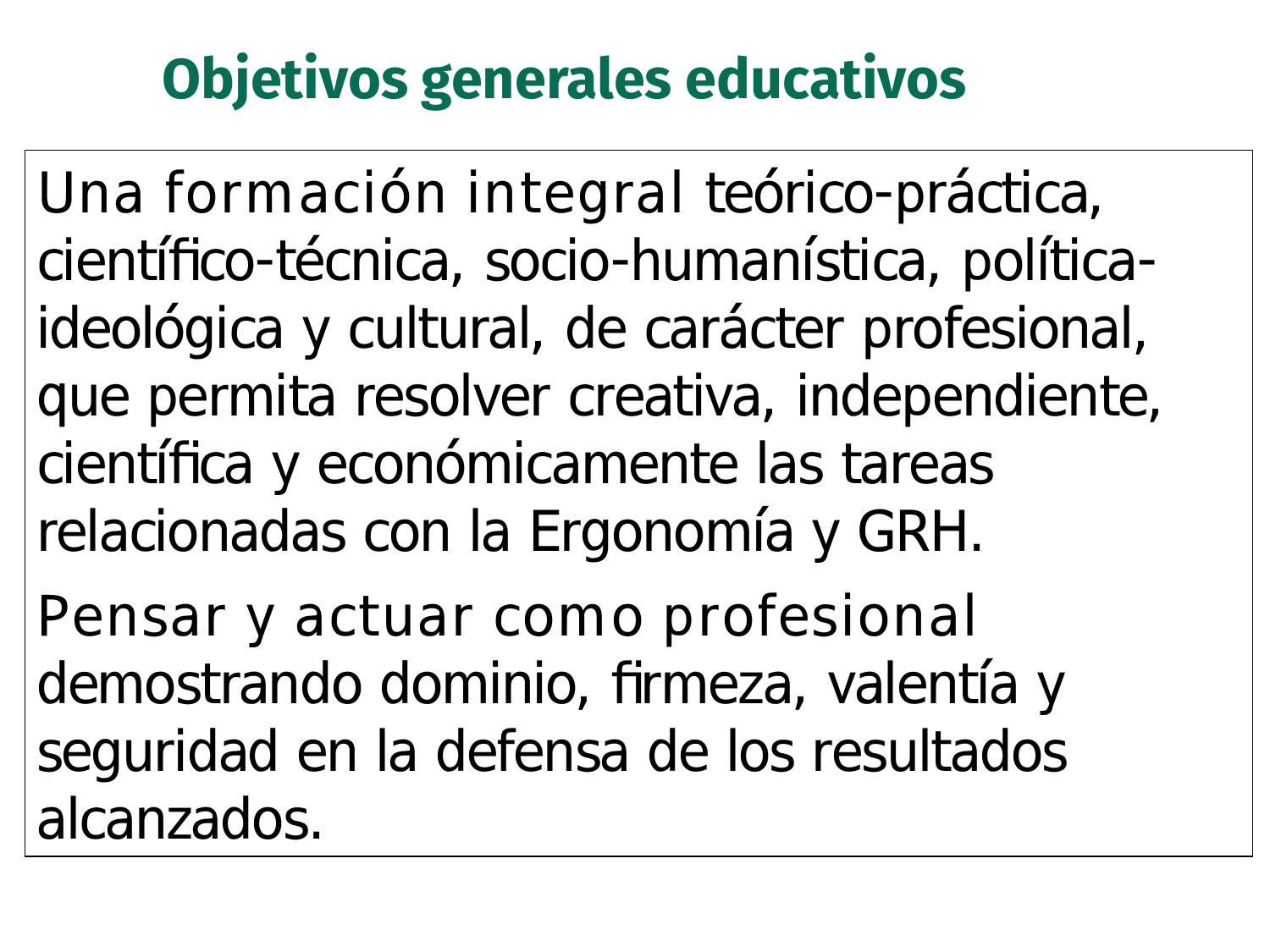

Objetivos generales educativos
Una formación integral teórico-práctica, científico-técnica, socio-humanística, política-ideológica y cultural, de carácter profesional, que permita resolver creativa, independiente, científica y económicamente las tareas relacionadas con la Ergonomía y GRH.

Pensar y actuar como profesional demostrando dominio, firmeza, valentía y seguridad en la defensa de los resultados alcanzados.